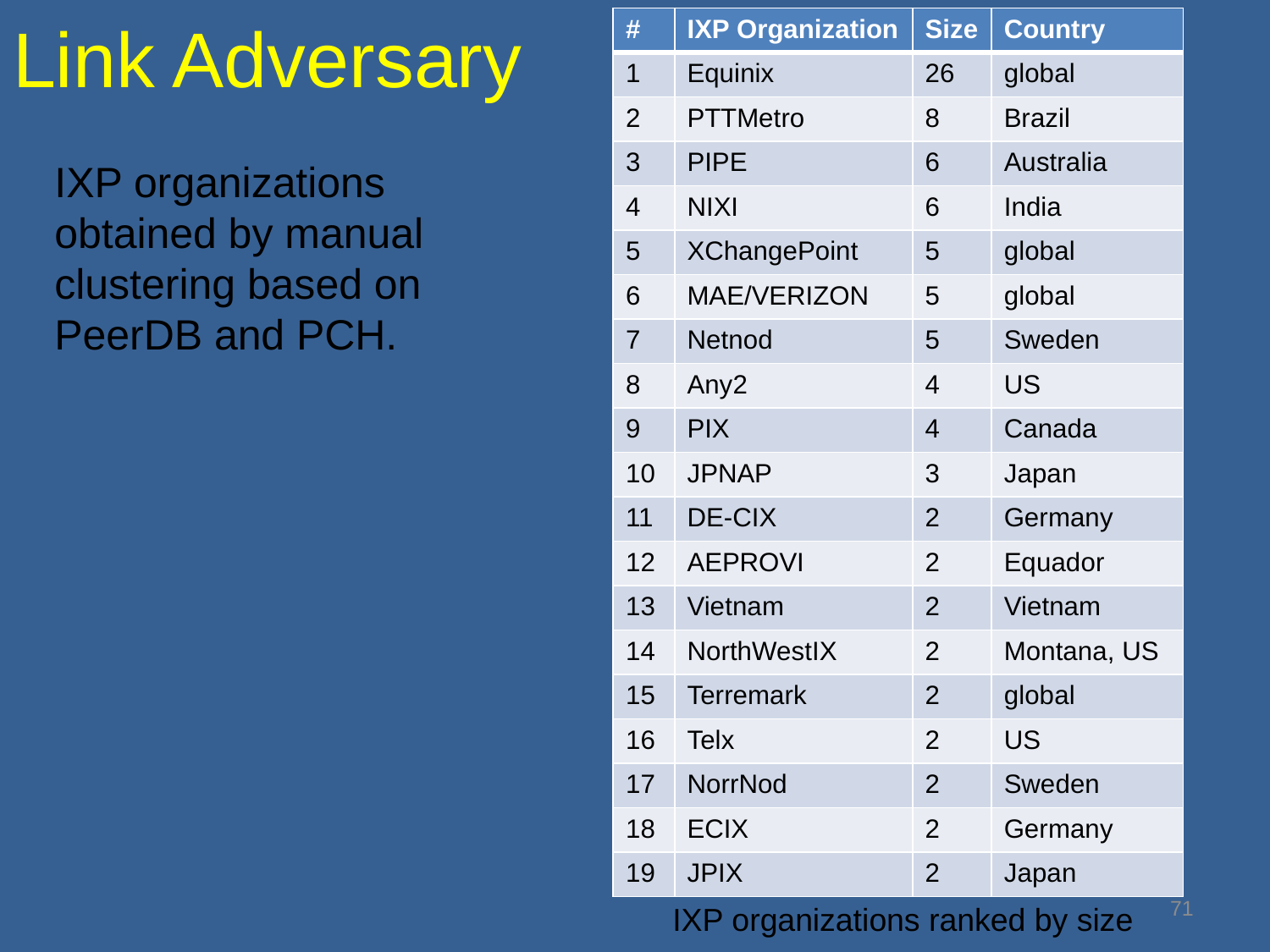

# Link Adversary
| # | IXP Organization | Size | Country |
| --- | --- | --- | --- |
| 1 | Equinix | 26 | global |
| 2 | PTTMetro | 8 | Brazil |
| 3 | PIPE | 6 | Australia |
| 4 | NIXI | 6 | India |
| 5 | XChangePoint | 5 | global |
| 6 | MAE/VERIZON | 5 | global |
| 7 | Netnod | 5 | Sweden |
| 8 | Any2 | 4 | US |
| 9 | PIX | 4 | Canada |
| 10 | JPNAP | 3 | Japan |
| 11 | DE-CIX | 2 | Germany |
| 12 | AEPROVI | 2 | Equador |
| 13 | Vietnam | 2 | Vietnam |
| 14 | NorthWestIX | 2 | Montana, US |
| 15 | Terremark | 2 | global |
| 16 | Telx | 2 | US |
| 17 | NorrNod | 2 | Sweden |
| 18 | ECIX | 2 | Germany |
| 19 | JPIX | 2 | Japan |
IXP organizations obtained by manual clustering based on PeerDB and PCH.
71
IXP organizations ranked by size